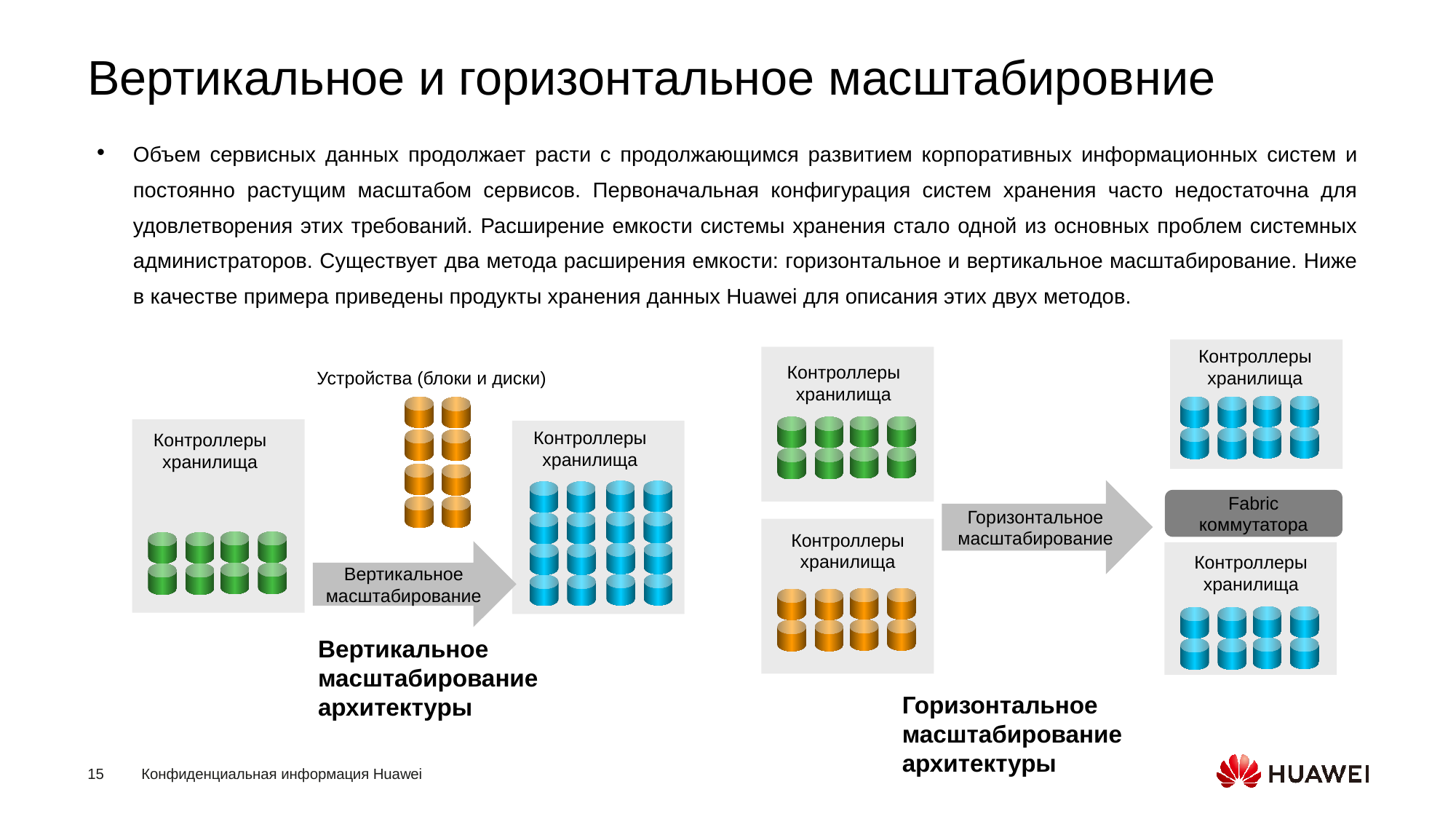

# Вертикальное и горизонтальное масштабировние
Объем сервисных данных продолжает расти с продолжающимся развитием корпоративных информационных систем и постоянно растущим масштабом сервисов. Первоначальная конфигурация систем хранения часто недостаточна для удовлетворения этих требований. Расширение емкости системы хранения стало одной из основных проблем системных администраторов. Существует два метода расширения емкости: горизонтальное и вертикальное масштабирование. Ниже в качестве примера приведены продукты хранения данных Huawei для описания этих двух методов.
Контроллеры хранилища

Контроллеры хранилища
Устройства (блоки и диски)

Контроллеры хранилища
Контроллеры хранилища

Горизонтальное масштабирование

Fabric коммутатора

Контроллеры хранилища

Вертикальное масштабирование

Контроллеры хранилища

Вертикальное масштабирование архитектуры

Горизонтальное масштабирование архитектуры